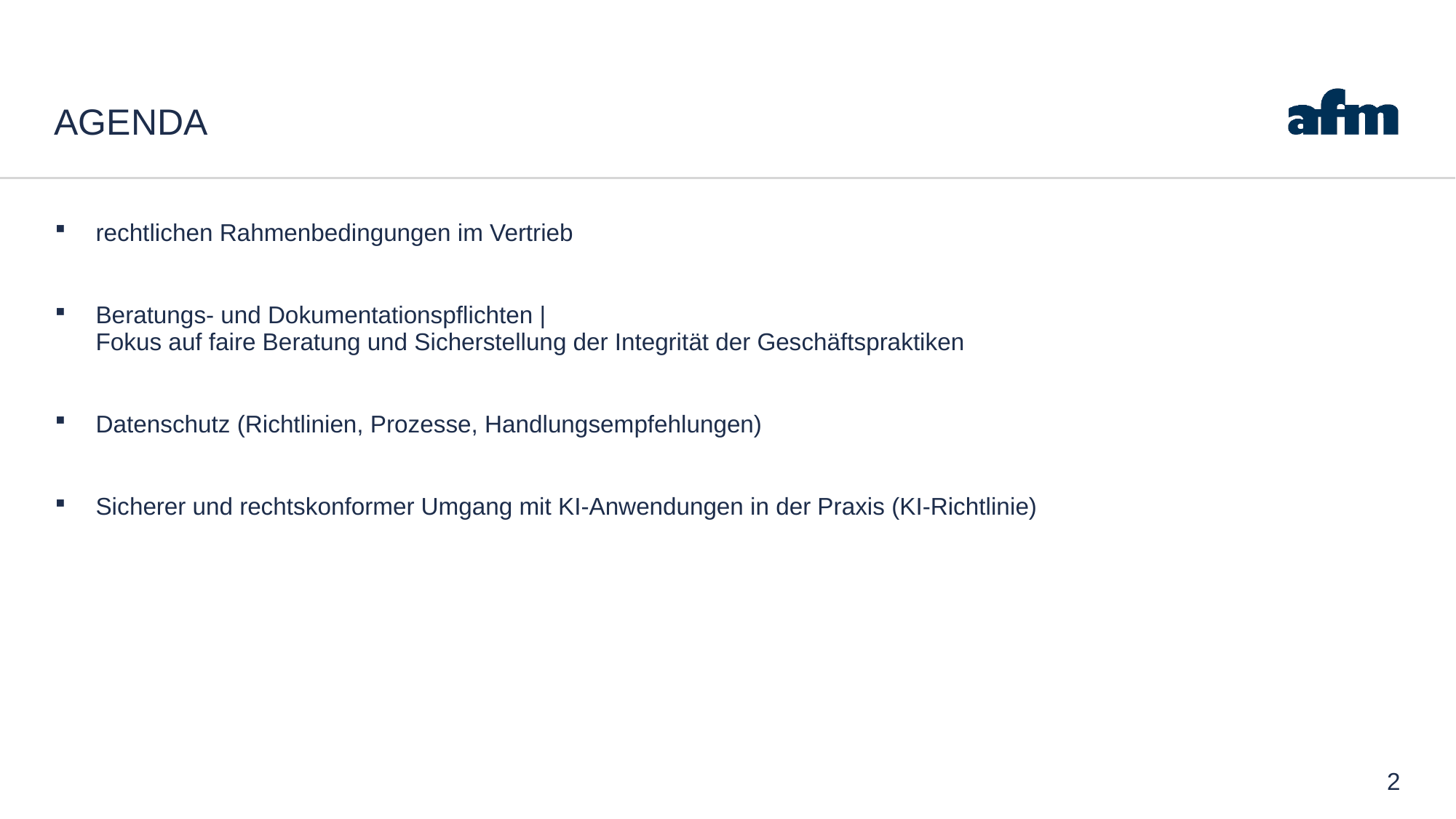

# Agenda
rechtlichen Rahmenbedingungen im Vertrieb

Beratungs- und Dokumentationspflichten |
Fokus auf faire Beratung und Sicherstellung der Integrität der Geschäftspraktiken

Datenschutz (Richtlinien, Prozesse, Handlungsempfehlungen)

Sicherer und rechtskonformer Umgang mit KI-Anwendungen in der Praxis (KI-Richtlinie)
2